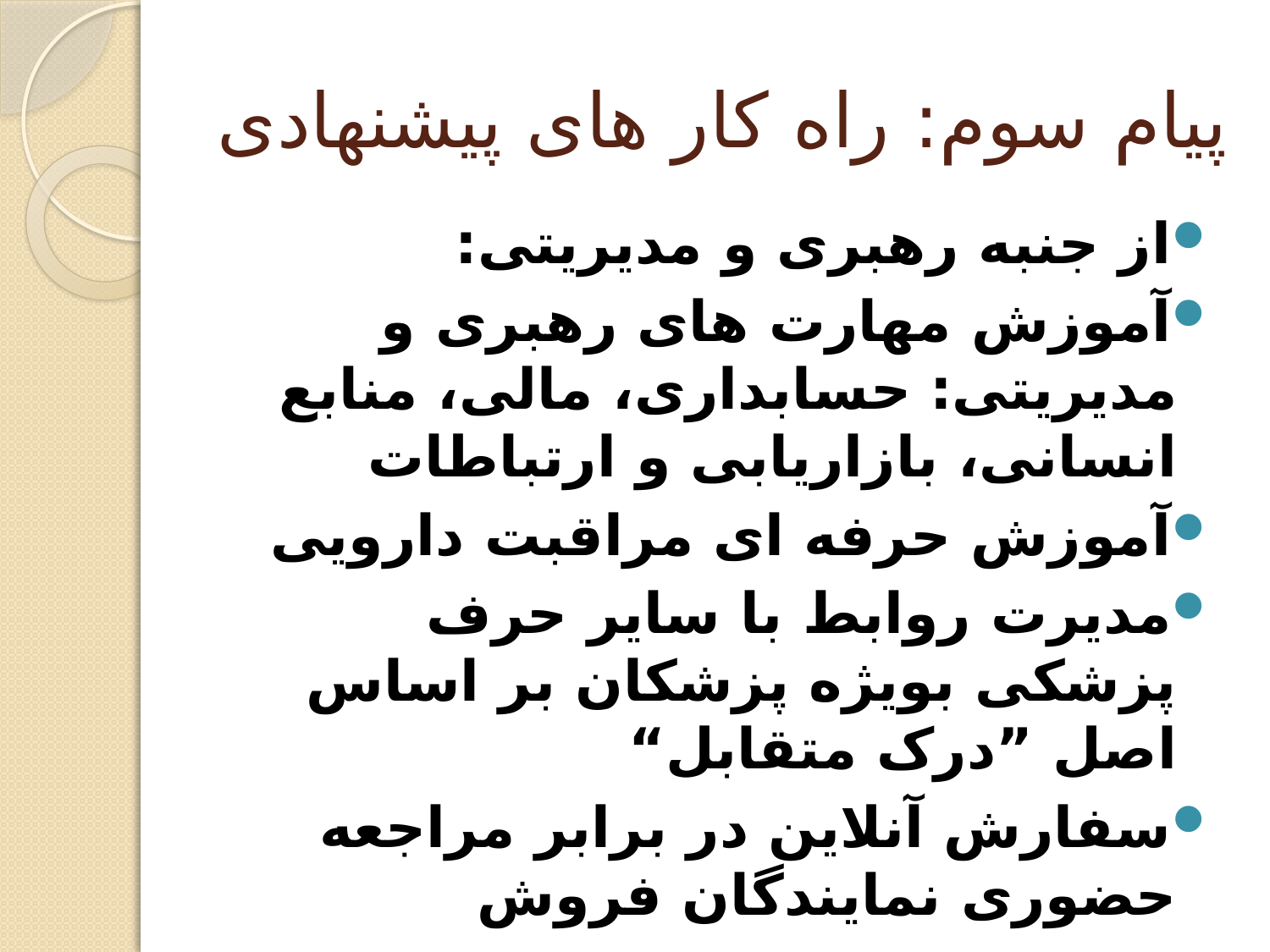

# پیام سوم: راه کار های پیشنهادی
از جنبه رهبری و مدیریتی:
آموزش مهارت های رهبری و مدیریتی: حسابداری، مالی، منابع انسانی، بازاریابی و ارتباطات
آموزش حرفه ای مراقبت دارویی
مدیرت روابط با سایر حرف پزشکی بویژه پزشکان بر اساس اصل ”درک متقابل“
سفارش آنلاین در برابر مراجعه حضوری نمایندگان فروش